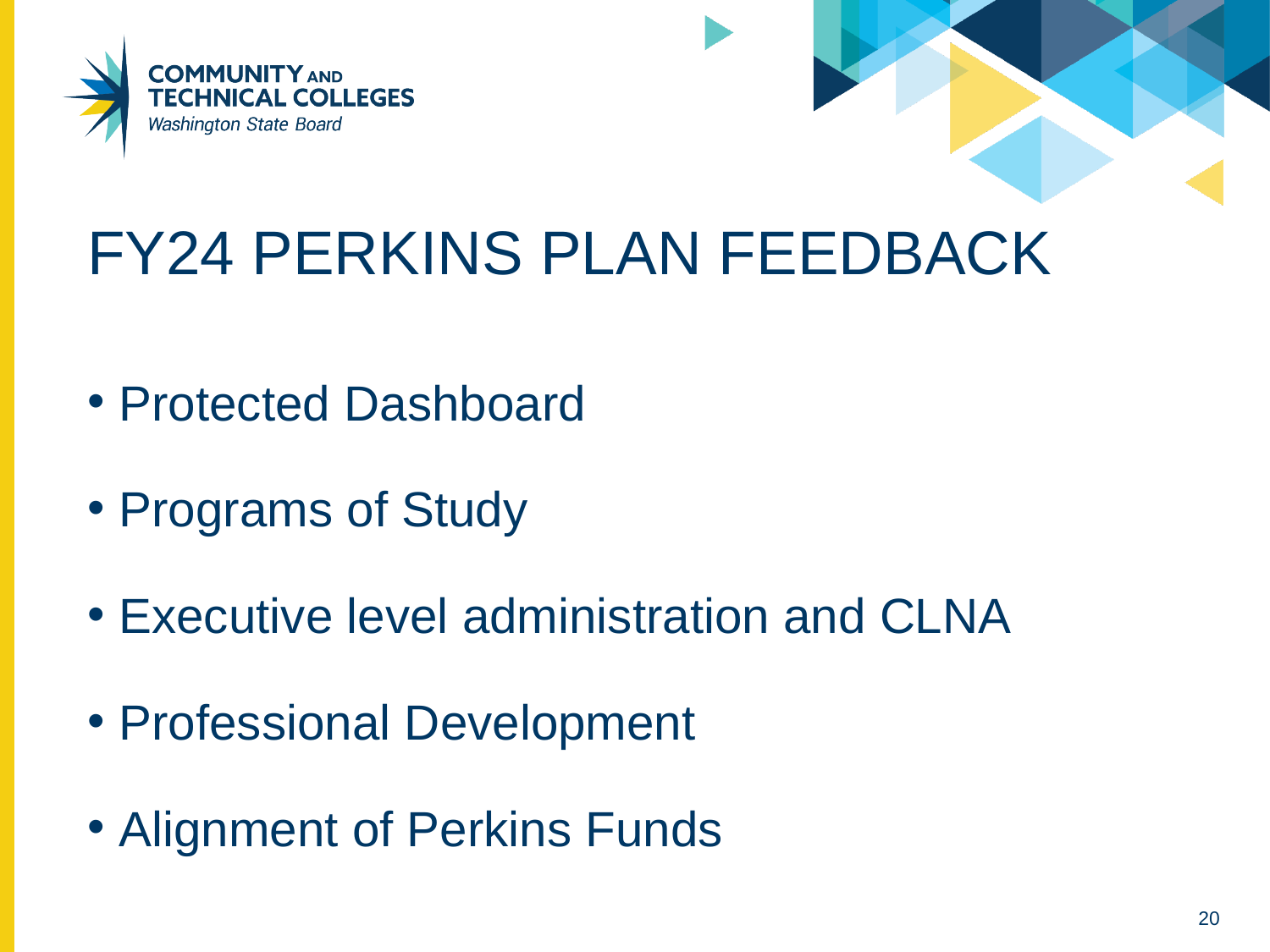

# FY24 Perkins Plan Feedback
Protected Dashboard
Programs of Study
Executive level administration and CLNA
Professional Development
Alignment of Perkins Funds
20